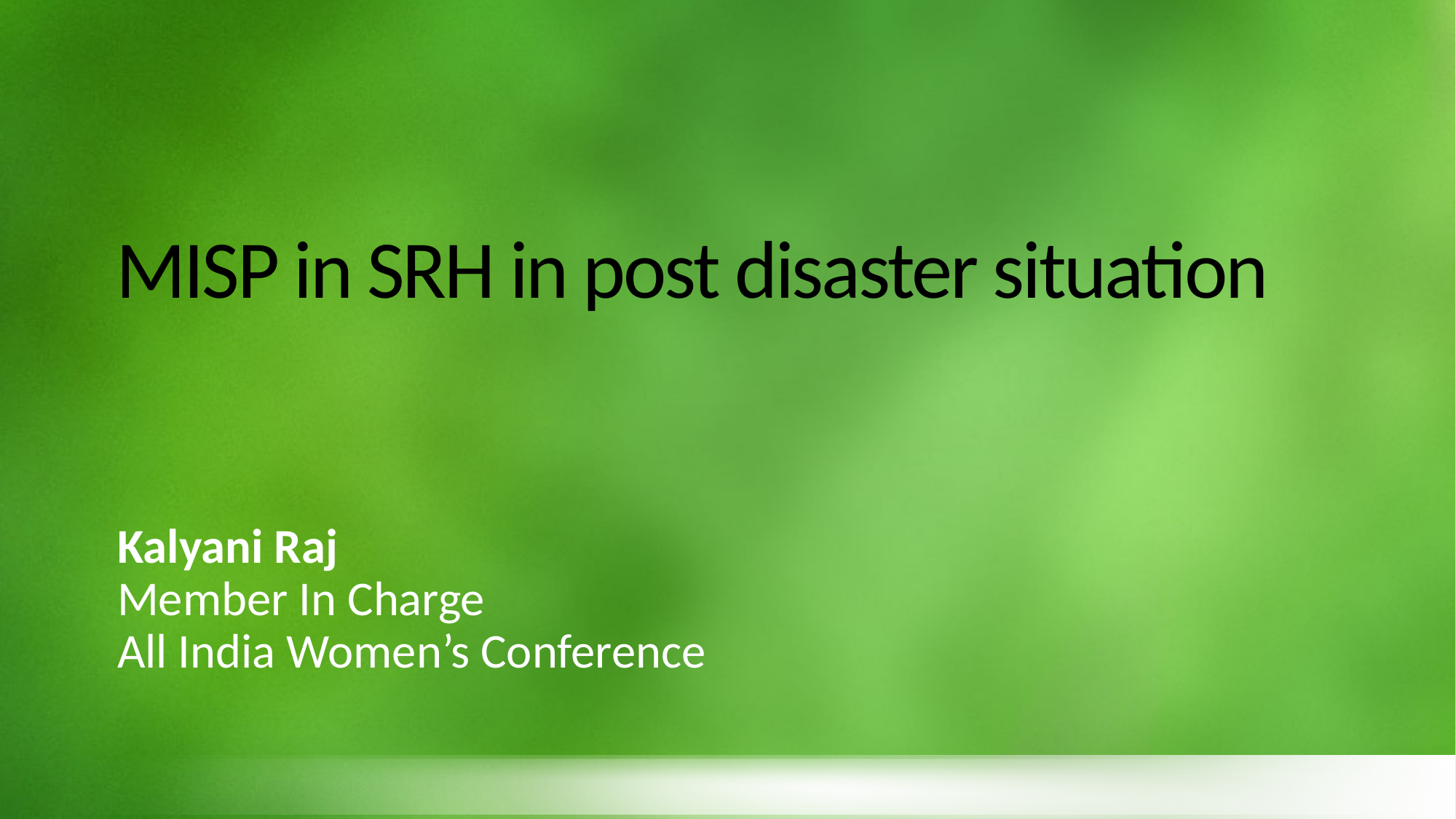

# MISP in SRH in post disaster situation
Kalyani Raj
Member In Charge
All India Women’s Conference